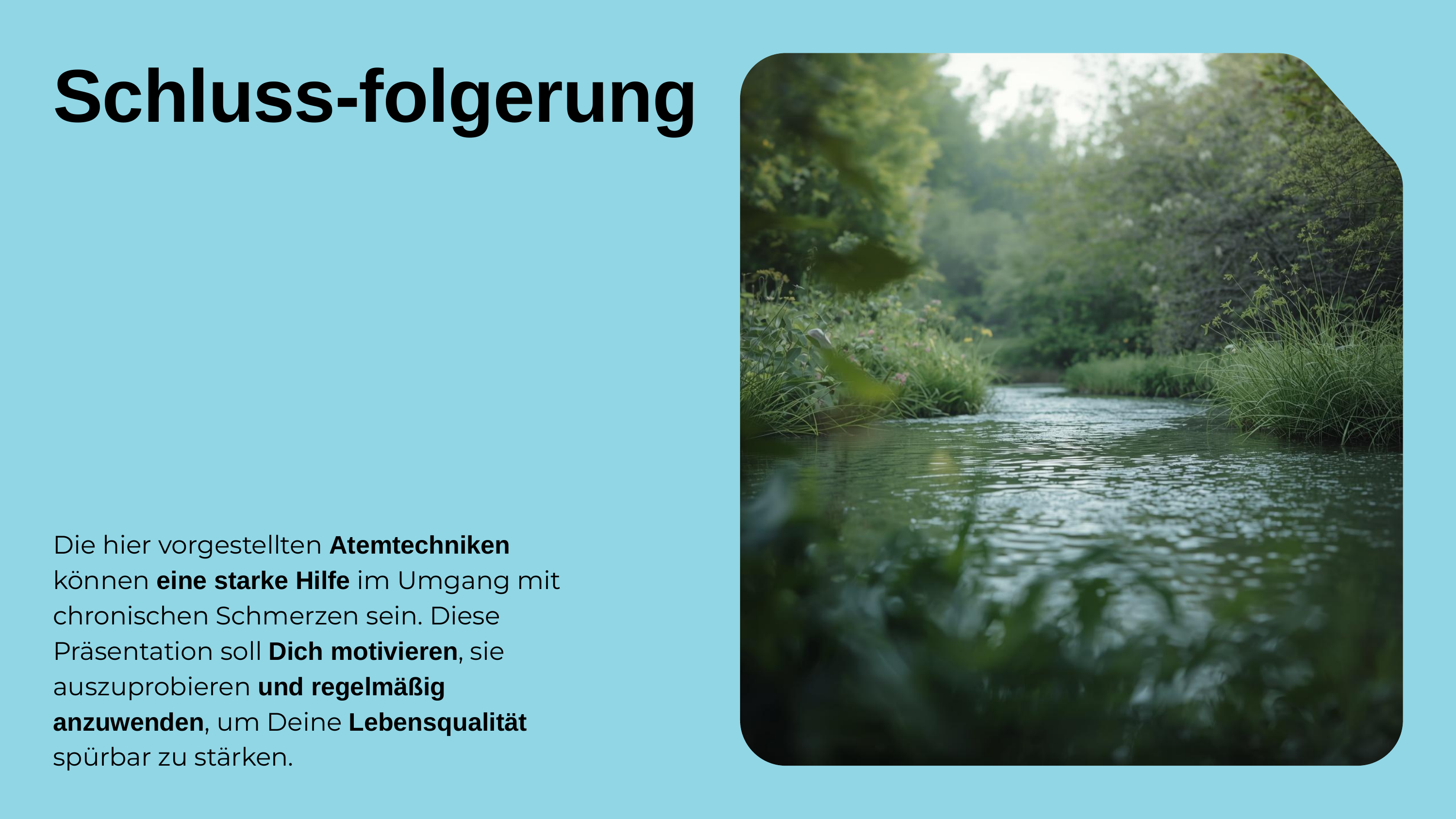

Schluss-folgerung
Die hier vorgestellten Atemtechniken können eine starke Hilfe im Umgang mit chronischen Schmerzen sein. Diese Präsentation soll Dich motivieren, sie auszuprobieren und regelmäßig anzuwenden, um Deine Lebensqualität spürbar zu stärken.